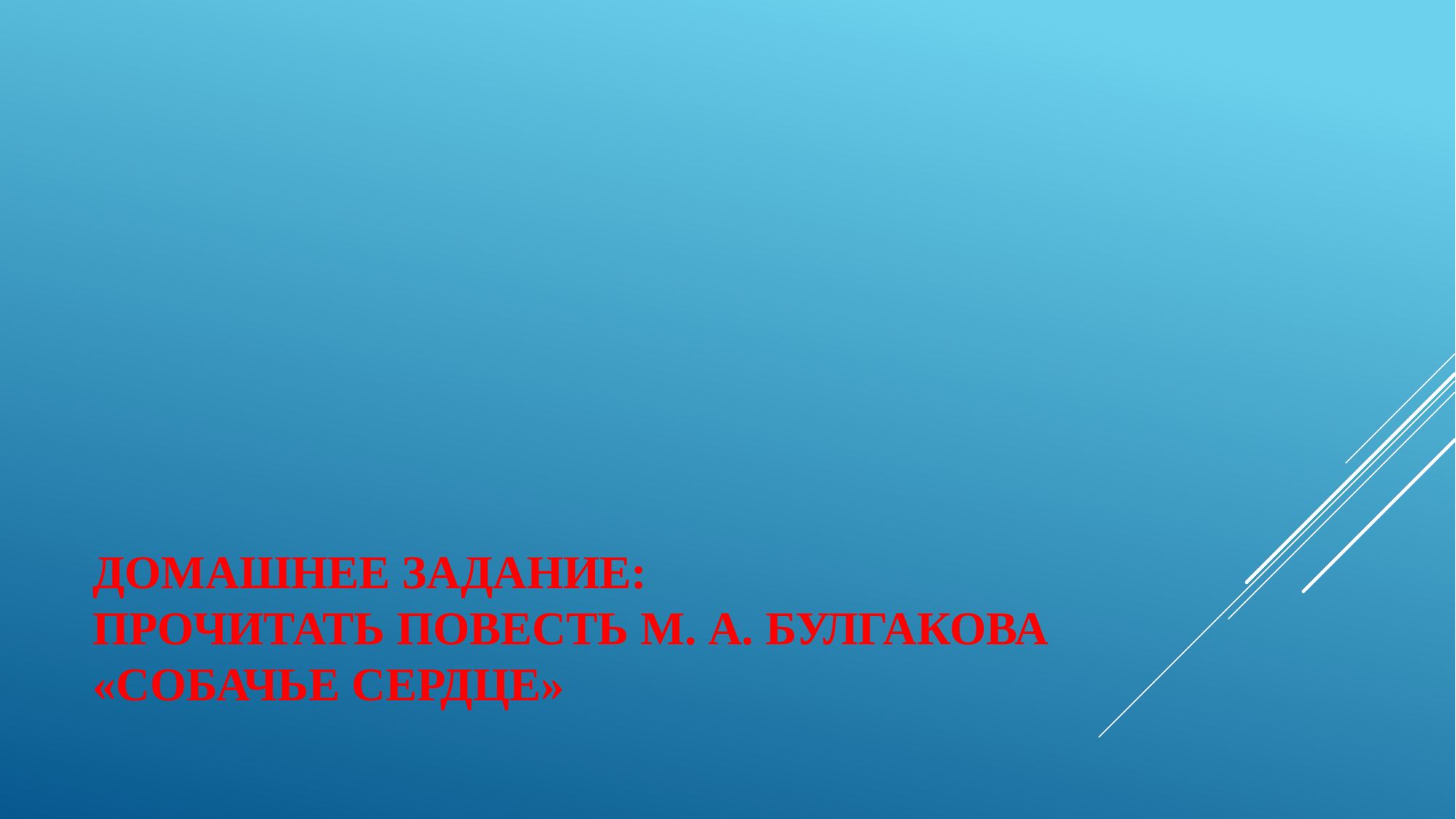

# Домашнее задание: прочитать повесть м. а. булгакова «собачье сердце»